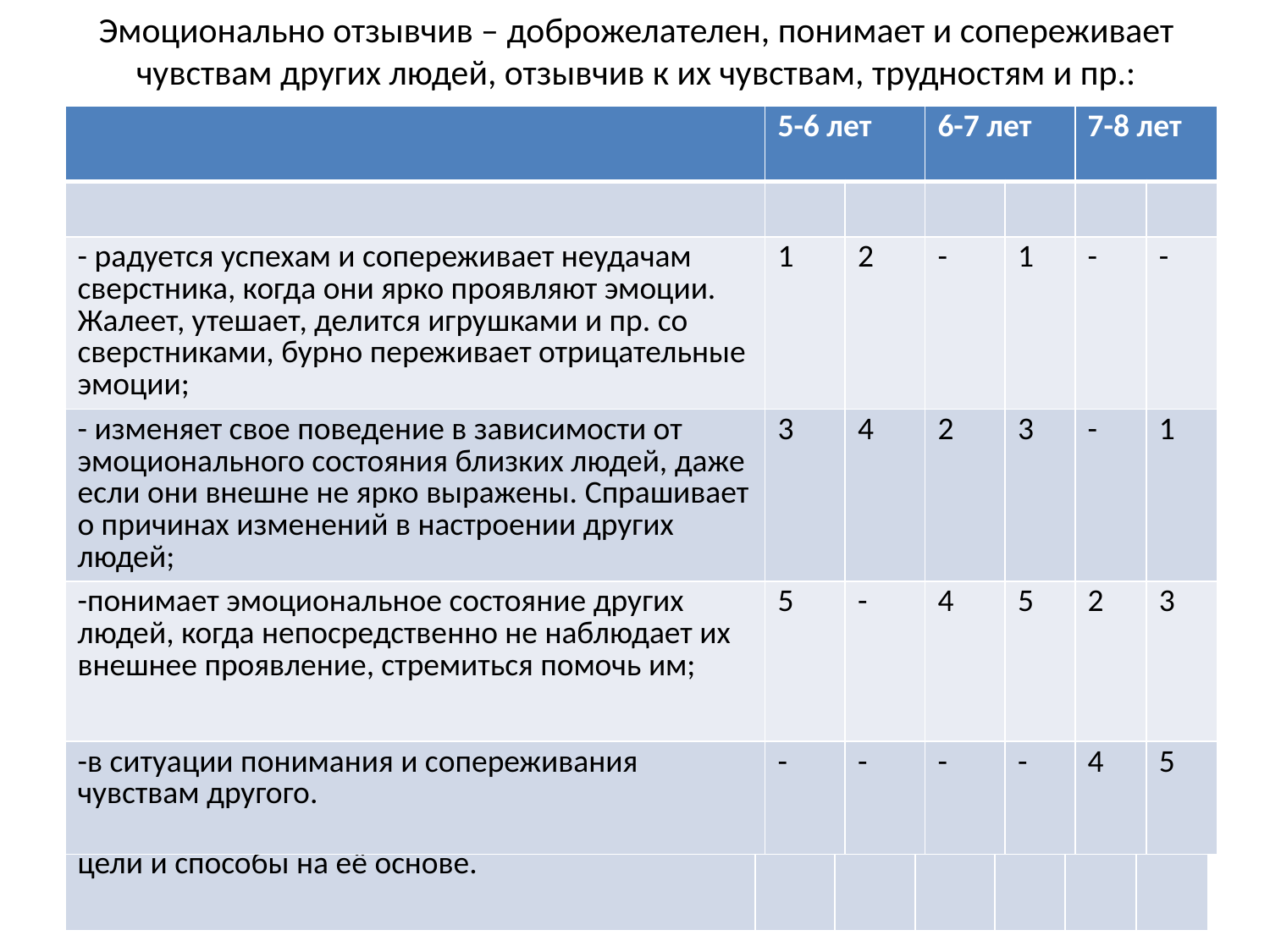

# Эмоционально отзывчив – доброжелателен, понимает и сопереживает чувствам других людей, отзывчив к их чувствам, трудностям и пр.:
|  | 5-6 лет |  | 6-7 лет |  | 7-8 лет |  |
| --- | --- | --- | --- | --- | --- | --- |
|  |  |  |  |  |  |  |
| - новые, необычные, внешне привлекательные предметы и события вызывают интерес, экспе-риментальную активность и продуктивные дей-ствия; | 1 | 2 | - | 1 | - | - |
| - имеет устойчивый интерес к какой-либо сфере, использует информацию, полученную от взрос-лых для самостоятельного определения целей продуктивной и творческой деятельности; | 3 | 4 | 2 | 3 | - | 1 |
| - может самостоятельно выделить цель деятель-ности, в случаях затруднения её реализации за-даёт вопросы познавательного характера взрослому; | 5 | - | 4 | 5 | 2 | 3 |
| -может самостоятельно выделить цель деятельности, задавать вопросы или общаться к литературным источникам для получения необходимой информации и преобразовывать цели и способы на её основе. | - | - | - | - | 4 | 5 |
|  | 5-6 лет |  | 6-7 лет |  | 7-8 лет |  |
| --- | --- | --- | --- | --- | --- | --- |
|  |  |  |  |  |  |  |
| - радуется успехам и сопереживает неудачам сверстника, когда они ярко проявляют эмоции. Жалеет, утешает, делится игрушками и пр. со сверстниками, бурно переживает отрицательные эмоции; | 1 | 2 | - | 1 | - | - |
| - изменяет свое поведение в зависимости от эмоционального состояния близких людей, даже если они внешне не ярко выражены. Спрашивает о причинах изменений в настроении других людей; | 3 | 4 | 2 | 3 | - | 1 |
| -понимает эмоциональное состояние других людей, когда непосредственно не наблюдает их внешнее проявление, стремиться помочь им; | 5 | - | 4 | 5 | 2 | 3 |
| -в ситуации понимания и сопереживания чувствам другого. | - | - | - | - | 4 | 5 |